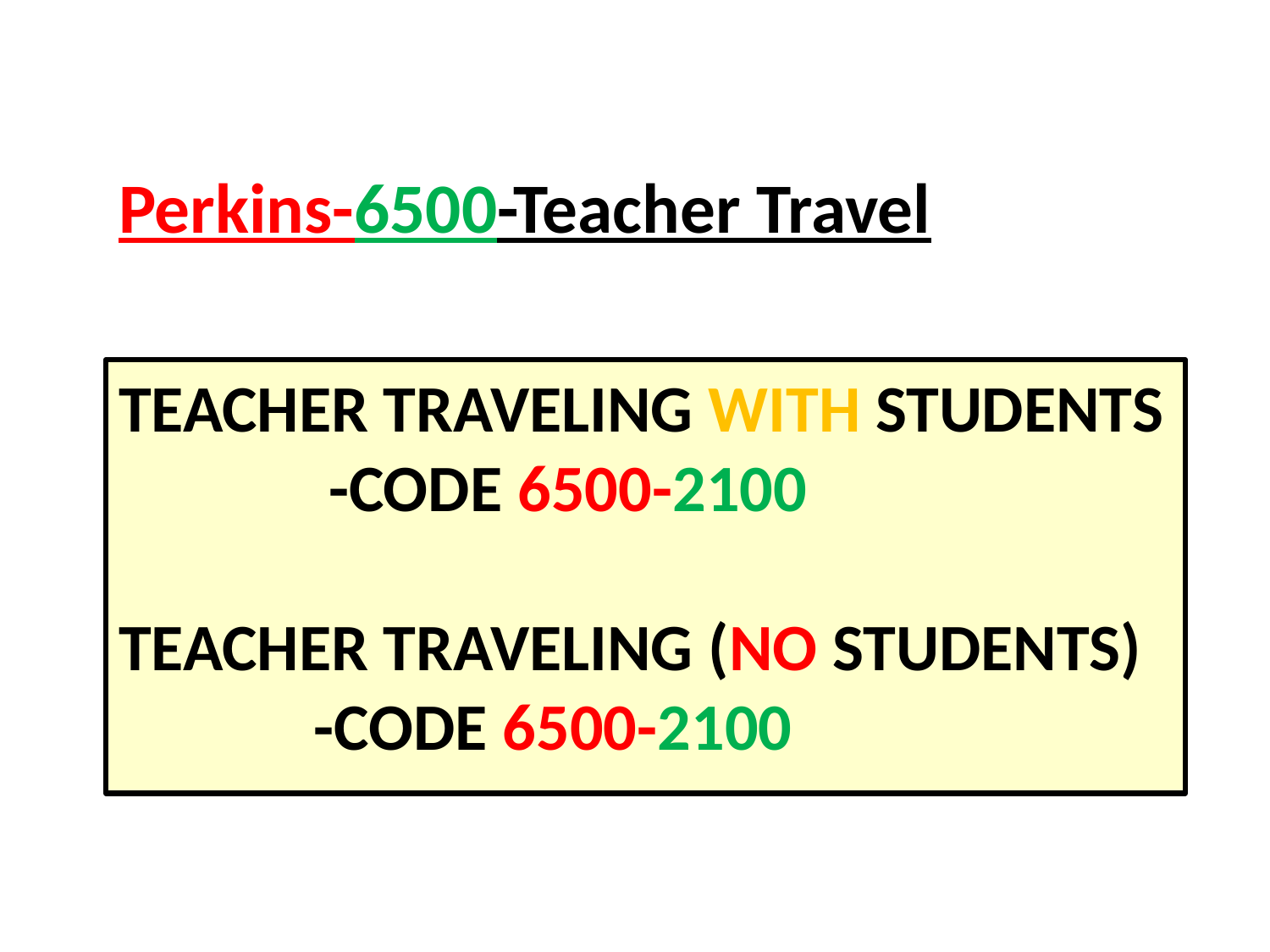

Perkins-6500-Teacher Travel
# teacher traveling with students -code 6500-2100 teacher traveling (no students) -code 6500-2100